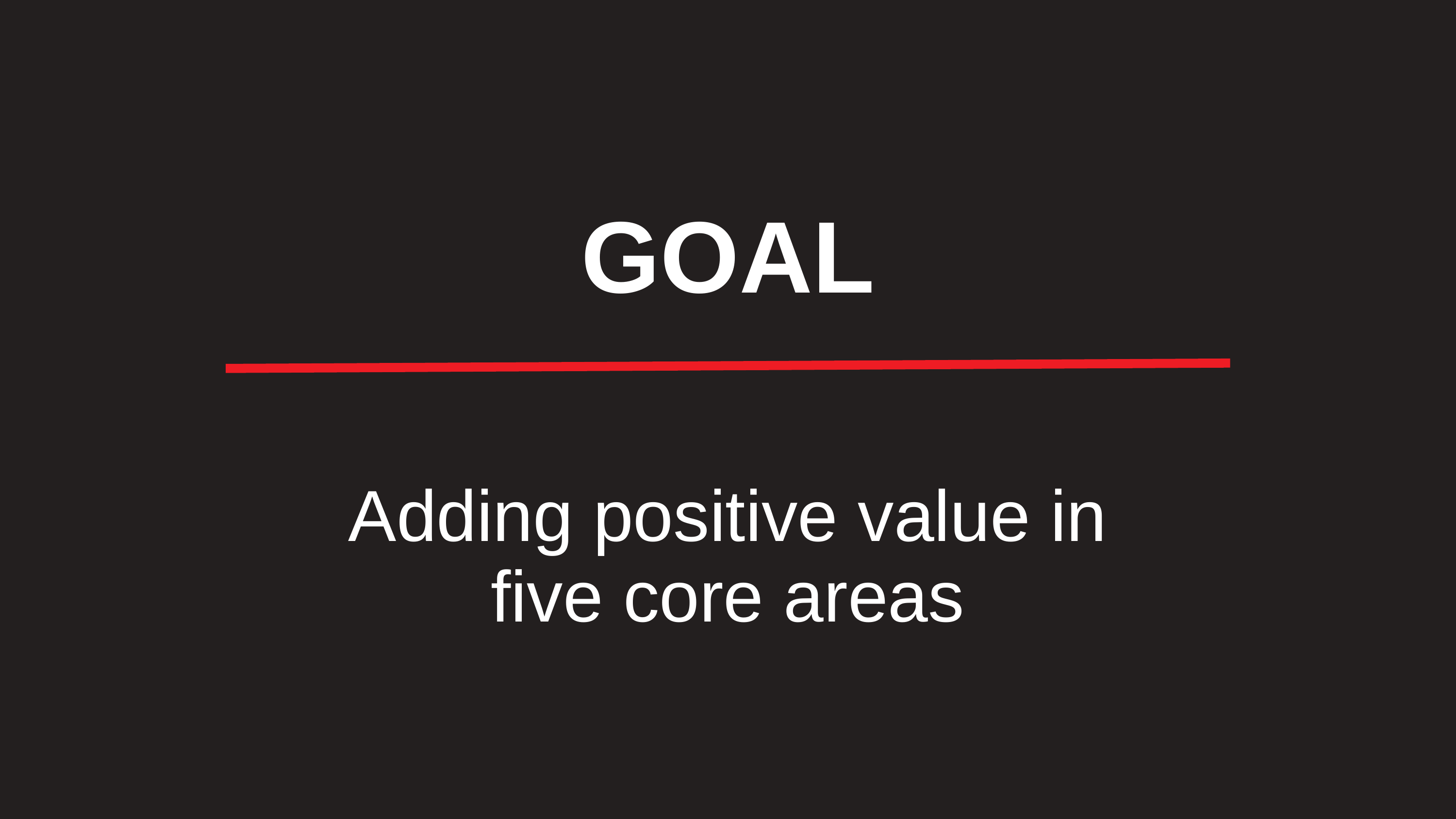

GOAL
Adding positive value in
five core areas